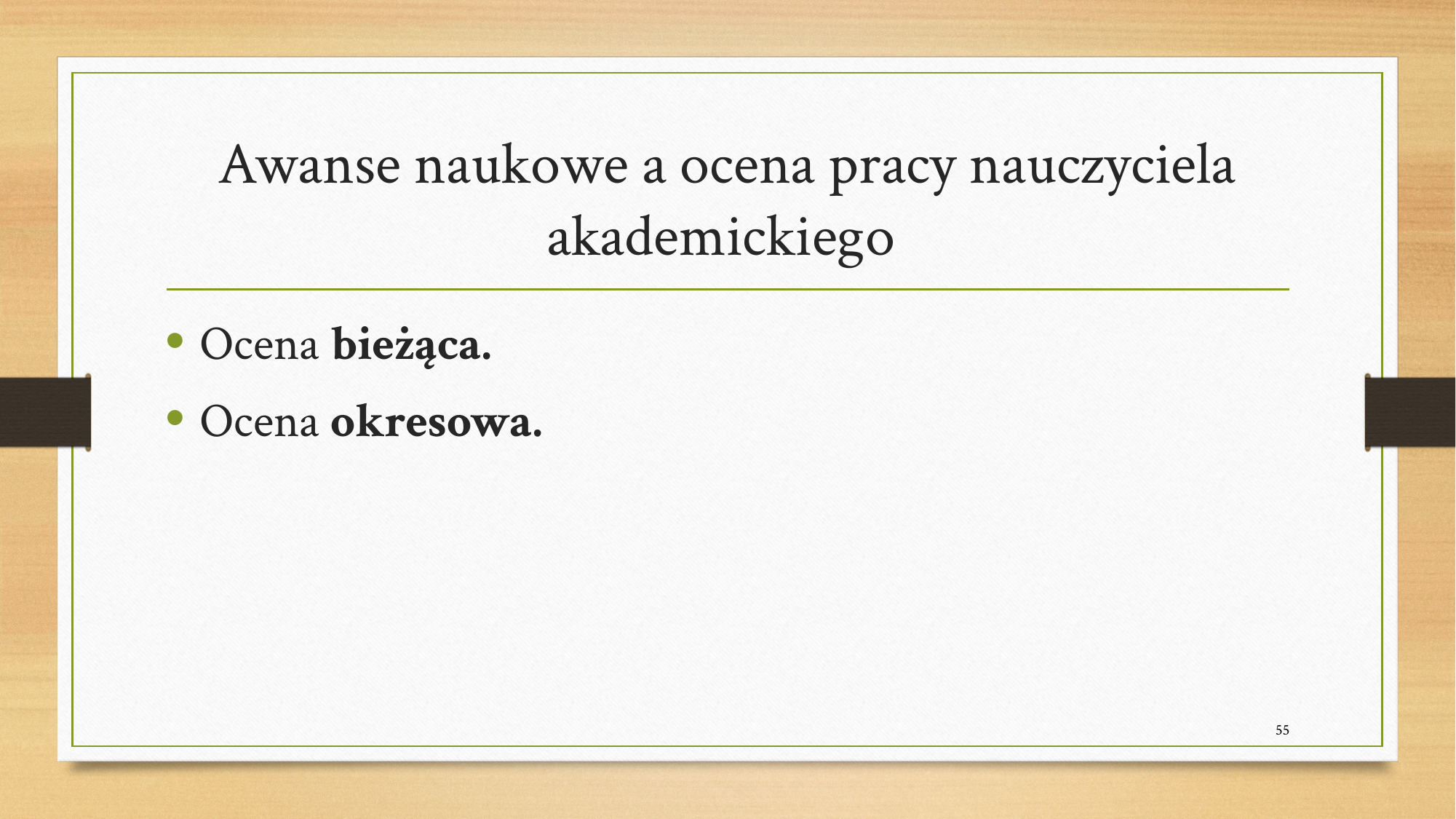

# Awanse naukowe a ocena pracy nauczyciela akademickiego
Ocena bieżąca.
Ocena okresowa.
55